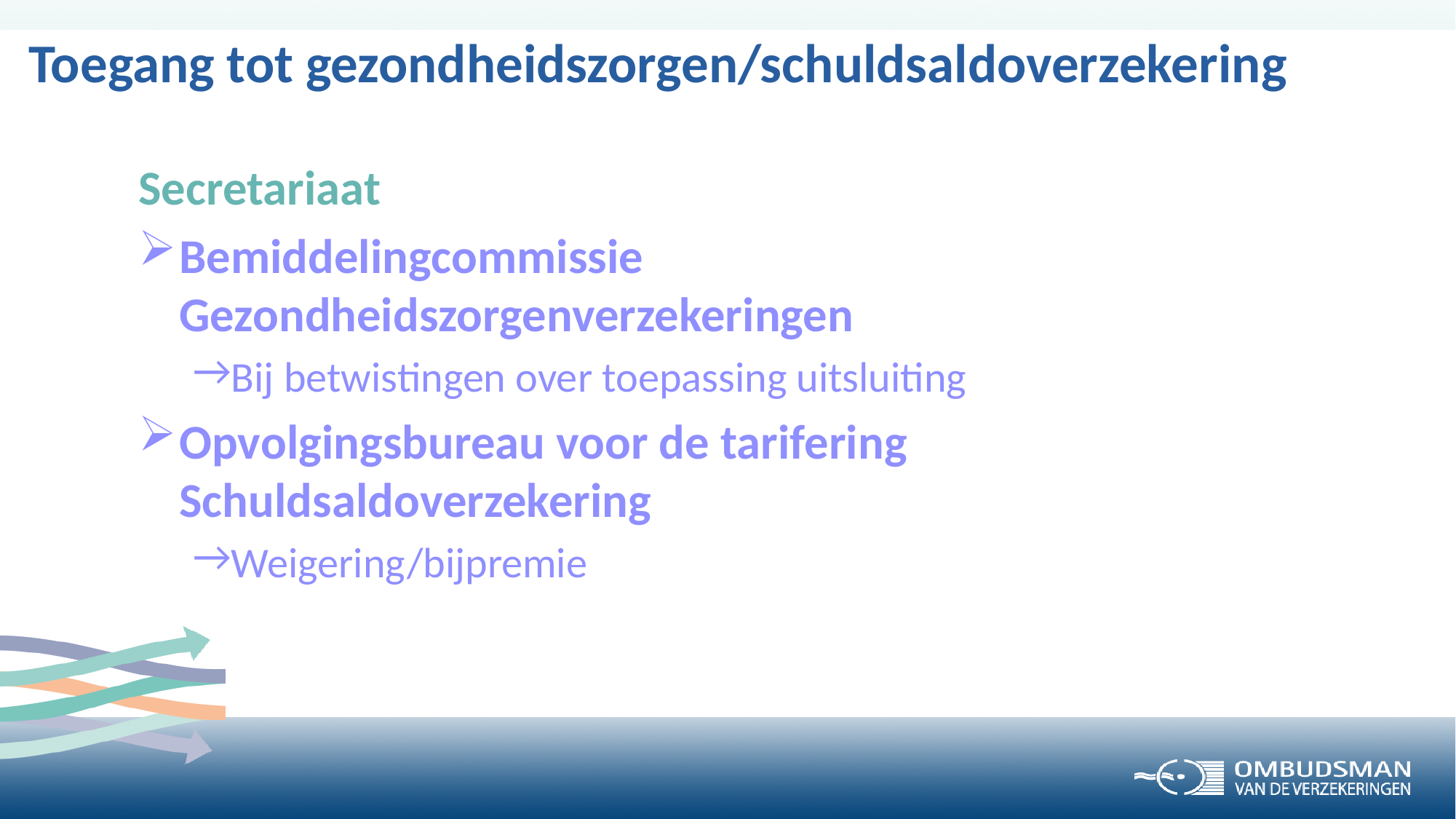

# Toegang tot gezondheidszorgen/schuldsaldoverzekering
Secretariaat
Bemiddelingcommissie Gezondheidszorgenverzekeringen
Bij betwistingen over toepassing uitsluiting
Opvolgingsbureau voor de tarifering Schuldsaldoverzekering
Weigering/bijpremie